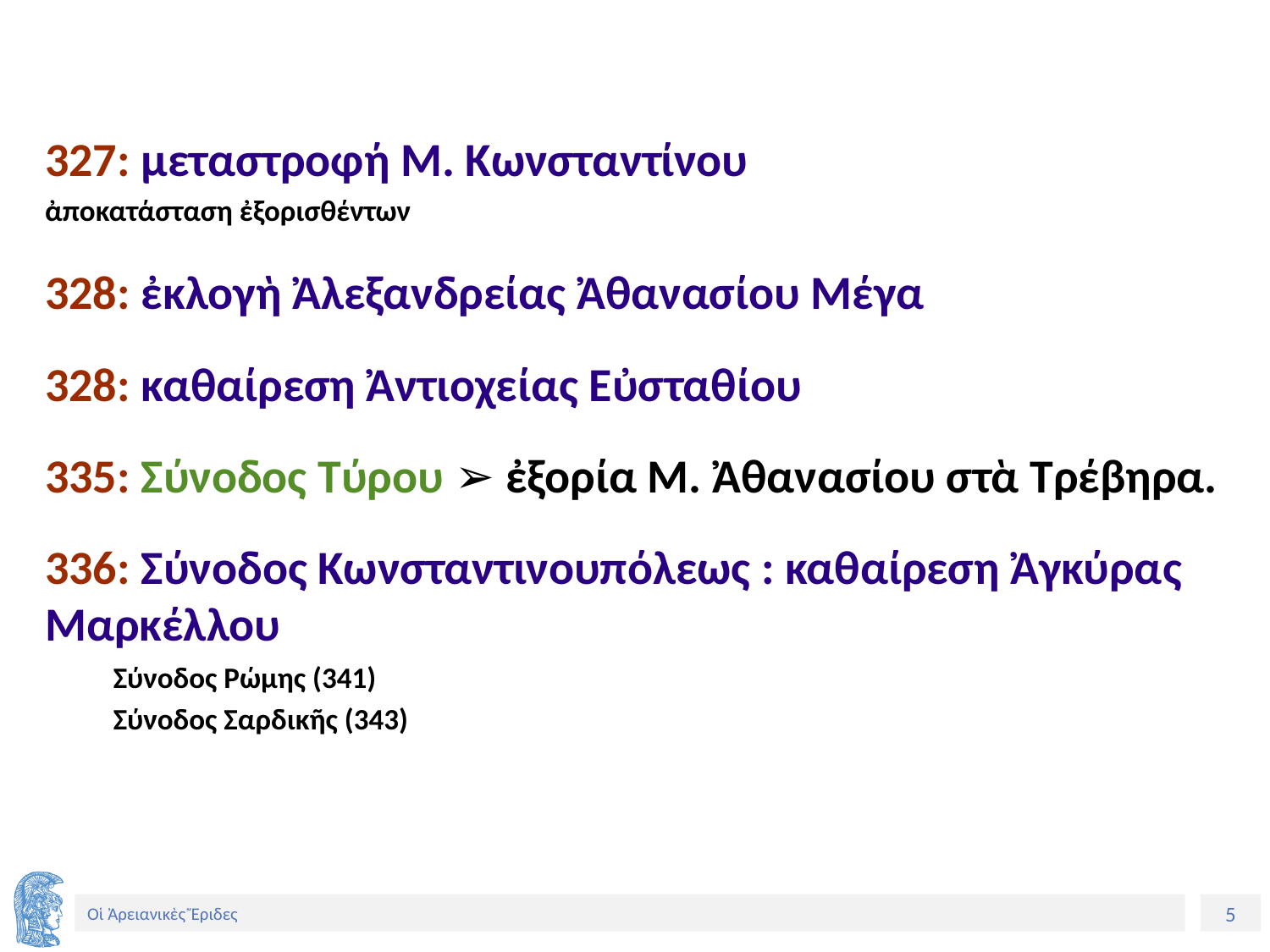

327: μεταστροφή Μ. Κωνσταντίνου
ἀποκατάσταση ἐξορισθέντων
328: ἐκλογὴ Ἀλεξανδρείας Ἀθανασίου Μέγα
328: καθαίρεση Ἀντιοχείας Εὐσταθίου
335: Σύνοδος Τύρου ➢ ἐξορία Μ. Ἀθανασίου στὰ Τρέβηρα.
336: Σύνοδος Κωνσταντινουπόλεως : καθαίρεση Ἀγκύρας Μαρκέλλου
Σύνοδος Ρώμης (341)
Σύνοδος Σαρδικῆς (343)